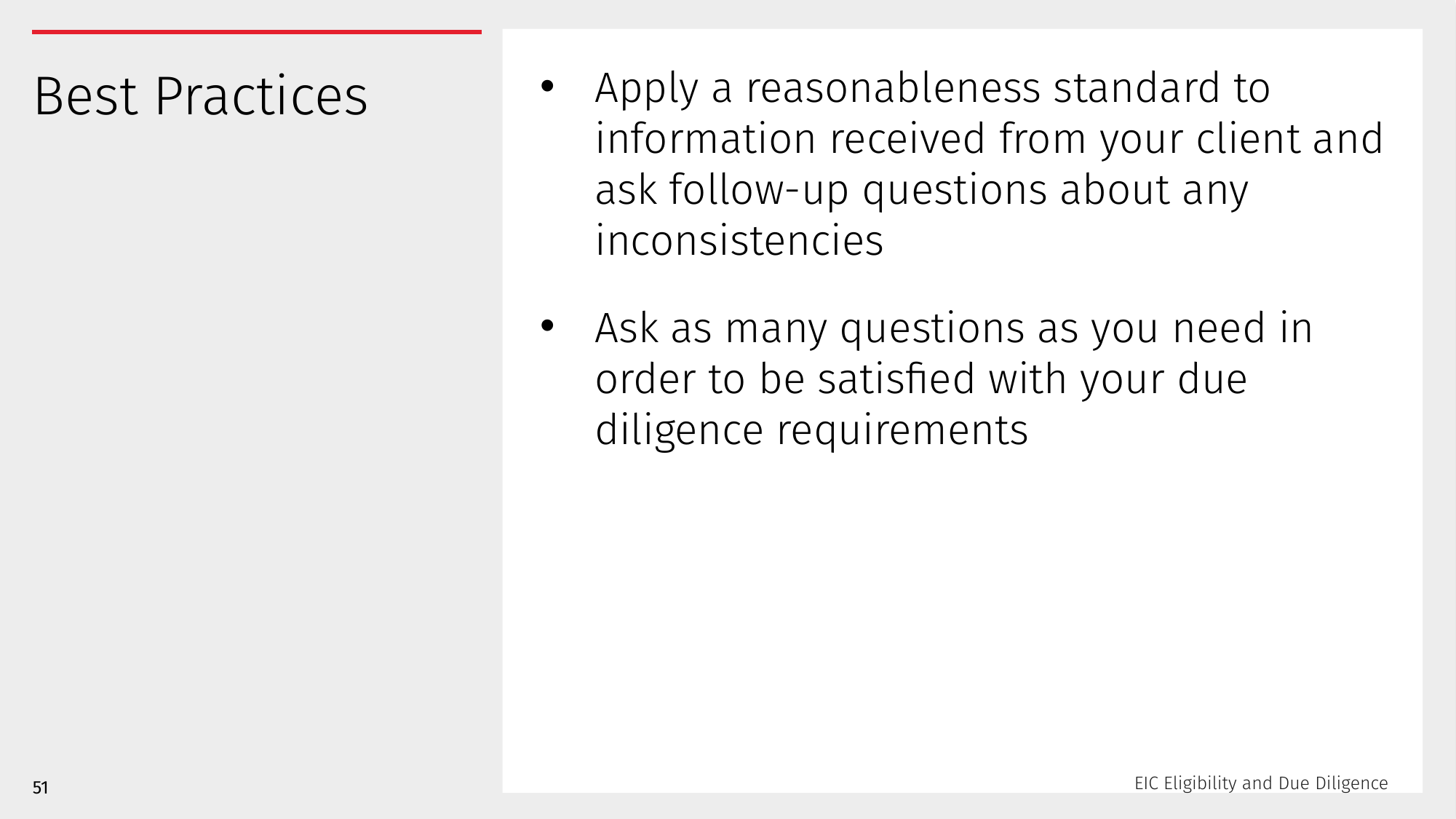

Apply a reasonableness standard to information received from your client and ask follow-up questions about any inconsistencies
Ask as many questions as you need in order to be satisfied with your due diligence requirements
# Best Practices
51